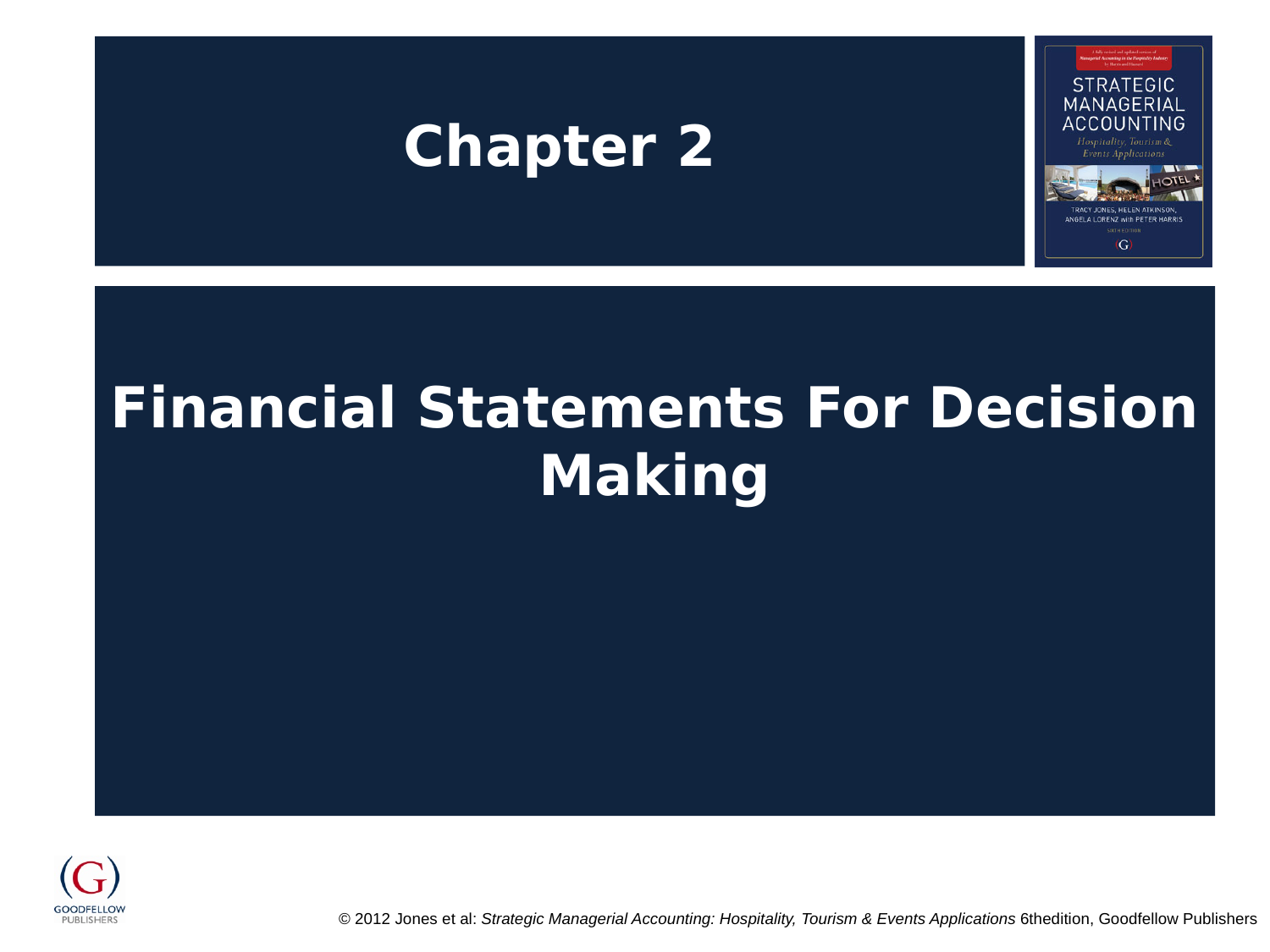

# Chapter 2

Financial Statements For Decision Making